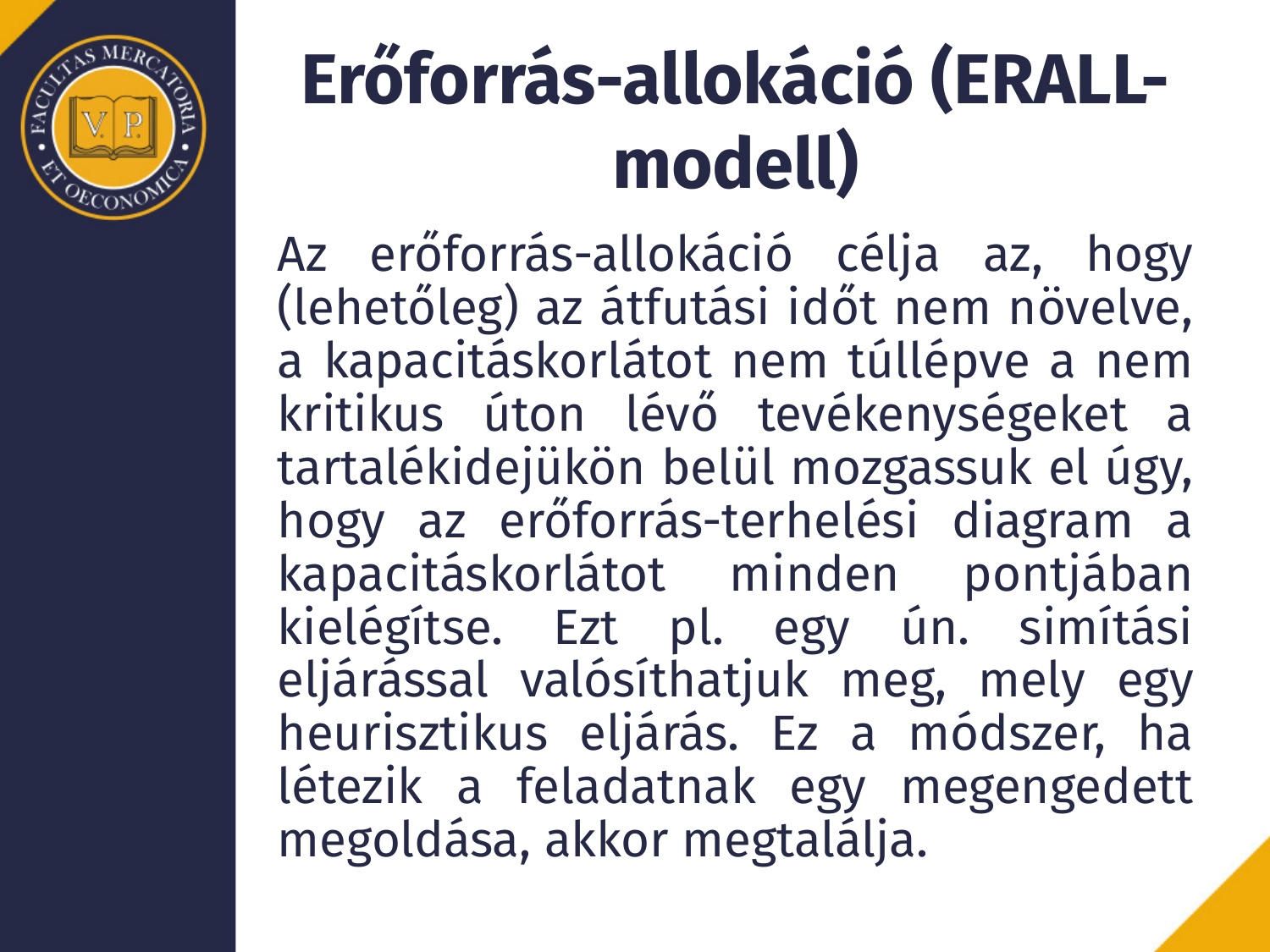

# Erőforrás-allokáció (ERALL-modell)
Az erőforrás-allokáció célja az, hogy (lehetőleg) az átfutási időt nem növelve, a kapacitáskorlátot nem túllépve a nem kritikus úton lévő tevékenységeket a tartalékidejükön belül mozgassuk el úgy, hogy az erőforrás-terhelési diagram a kapacitáskorlátot minden pontjában kielégítse. Ezt pl. egy ún. simítási eljárással valósíthatjuk meg, mely egy heurisztikus eljárás. Ez a módszer, ha létezik a feladatnak egy megengedett megoldása, akkor megtalálja.